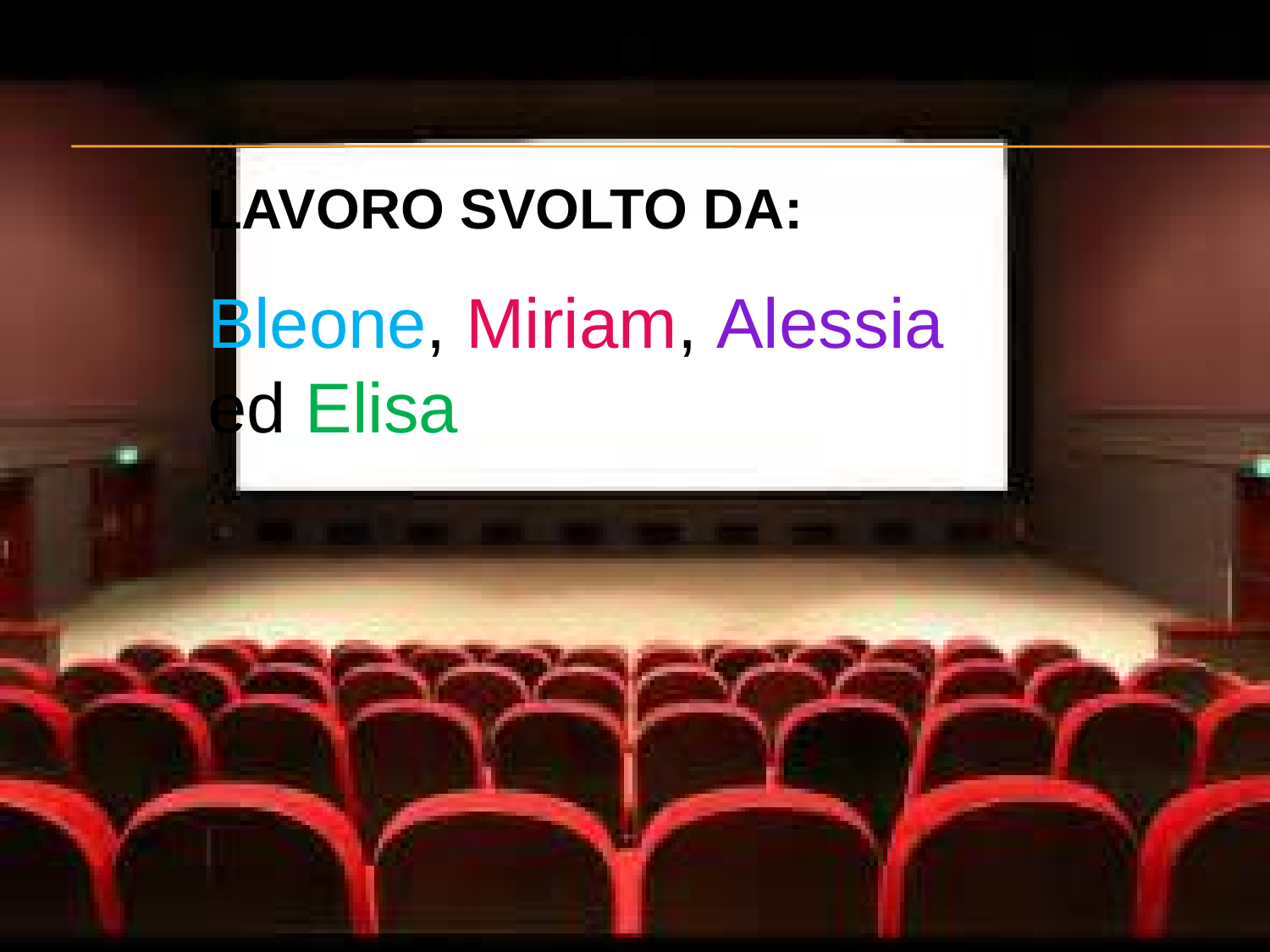

LAVORO SVOLTO DA:

LAVORO SVOLTO DA:

Bleone, Miriam, Alessia ed Elisa